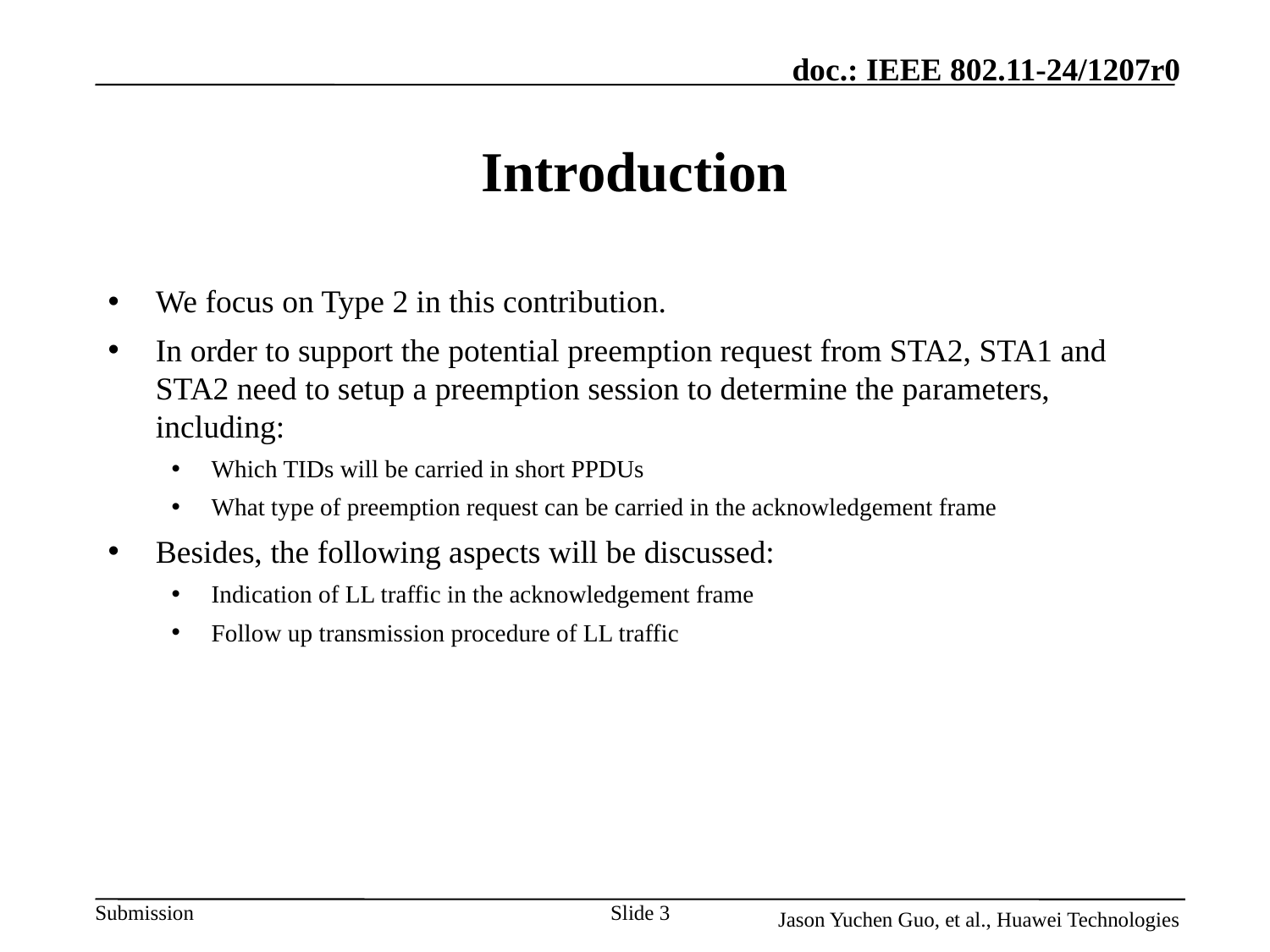

# Introduction
We focus on Type 2 in this contribution.
In order to support the potential preemption request from STA2, STA1 and STA2 need to setup a preemption session to determine the parameters, including:
Which TIDs will be carried in short PPDUs
What type of preemption request can be carried in the acknowledgement frame
Besides, the following aspects will be discussed:
Indication of LL traffic in the acknowledgement frame
Follow up transmission procedure of LL traffic
Slide 3